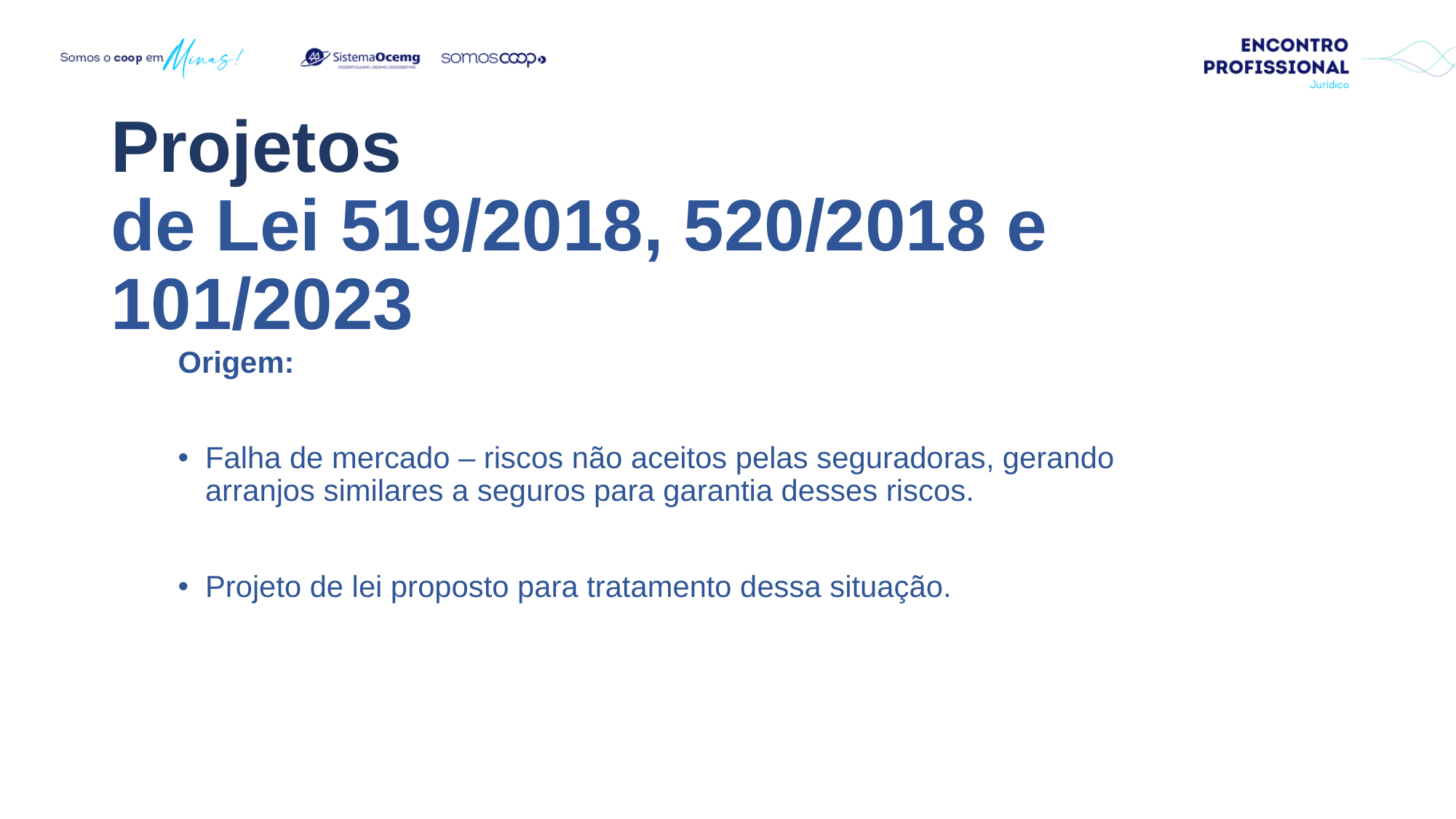

# Projetos de Lei 519/2018, 520/2018 e 101/2023

Origem:

Falha de mercado – riscos não aceitos pelas seguradoras, gerando arranjos similares a seguros para garantia desses riscos.

Projeto de lei proposto para tratamento dessa situação.